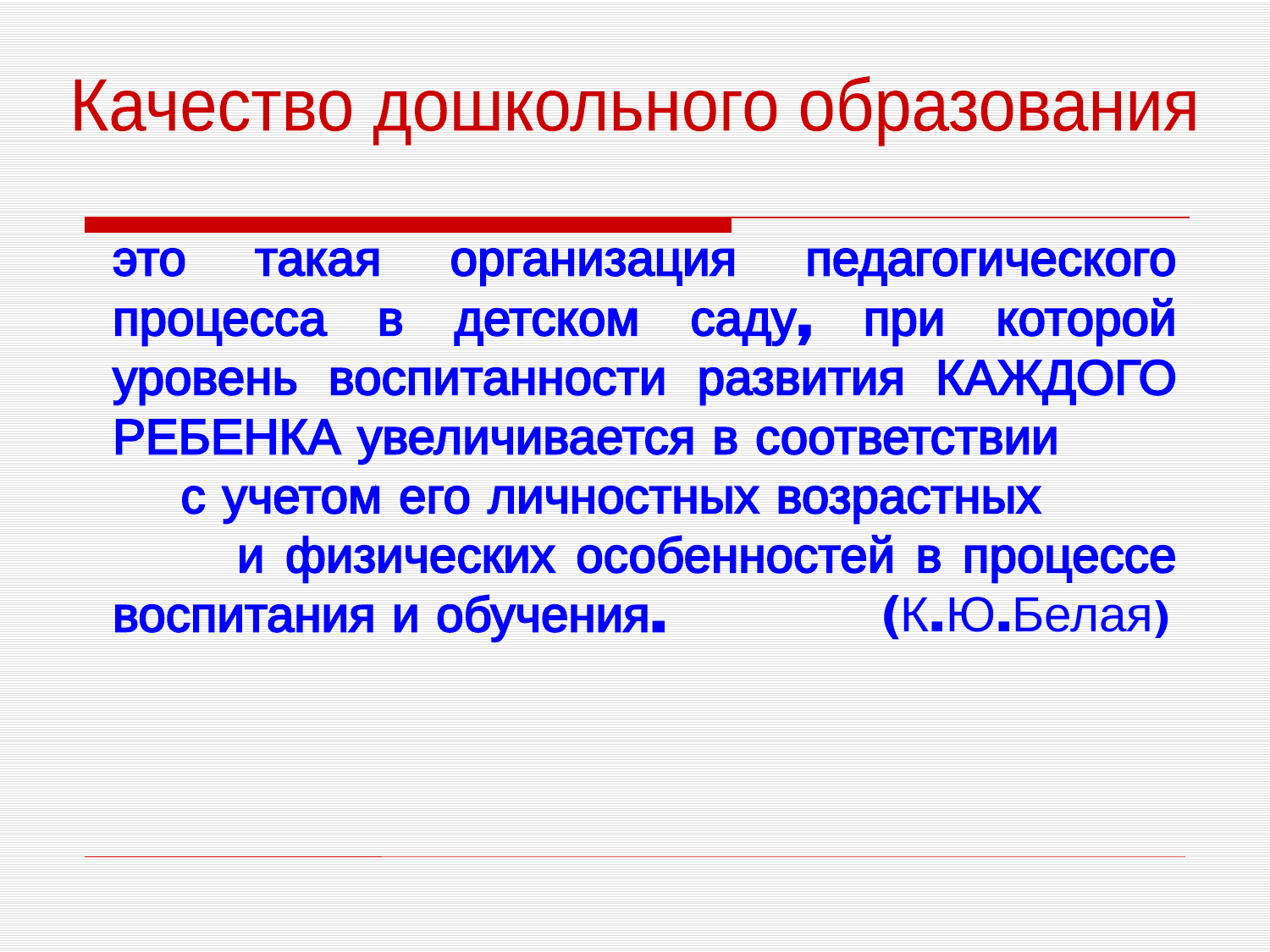

Качество дошкольного образования
	это такая организация педагогического процесса в детском саду, при которой уровень воспитанности развития КАЖДОГО РЕБЕНКА увеличивается в соответствии            с учетом его личностных возрастных               и физических особенностей в процессе воспитания и обучения.             (К.Ю.Белая)